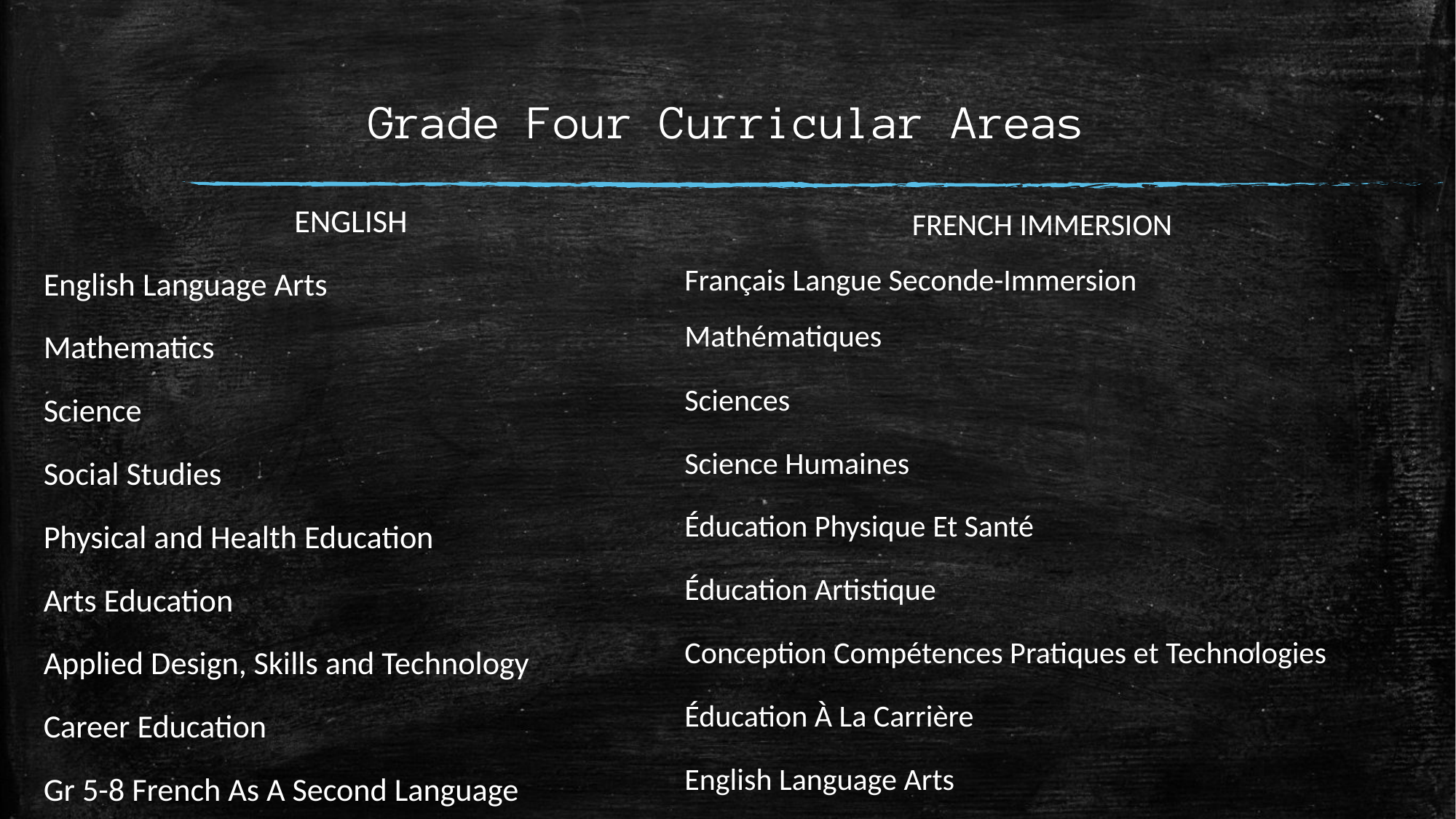

# Grade Four Curricular Areas
ENGLISH
English Language Arts
Mathematics
Science
Social Studies
Physical and Health Education
Arts Education
Applied Design, Skills and Technology
Career Education
Gr 5-8 French As A Second Language

FRENCH IMMERSION
Français Langue Seconde-Immersion
Mathématiques
Sciences
Science Humaines
Éducation Physique Et Santé
Éducation Artistique
Conception Compétences Pratiques et Technologies
Éducation À La Carrière
English Language Arts